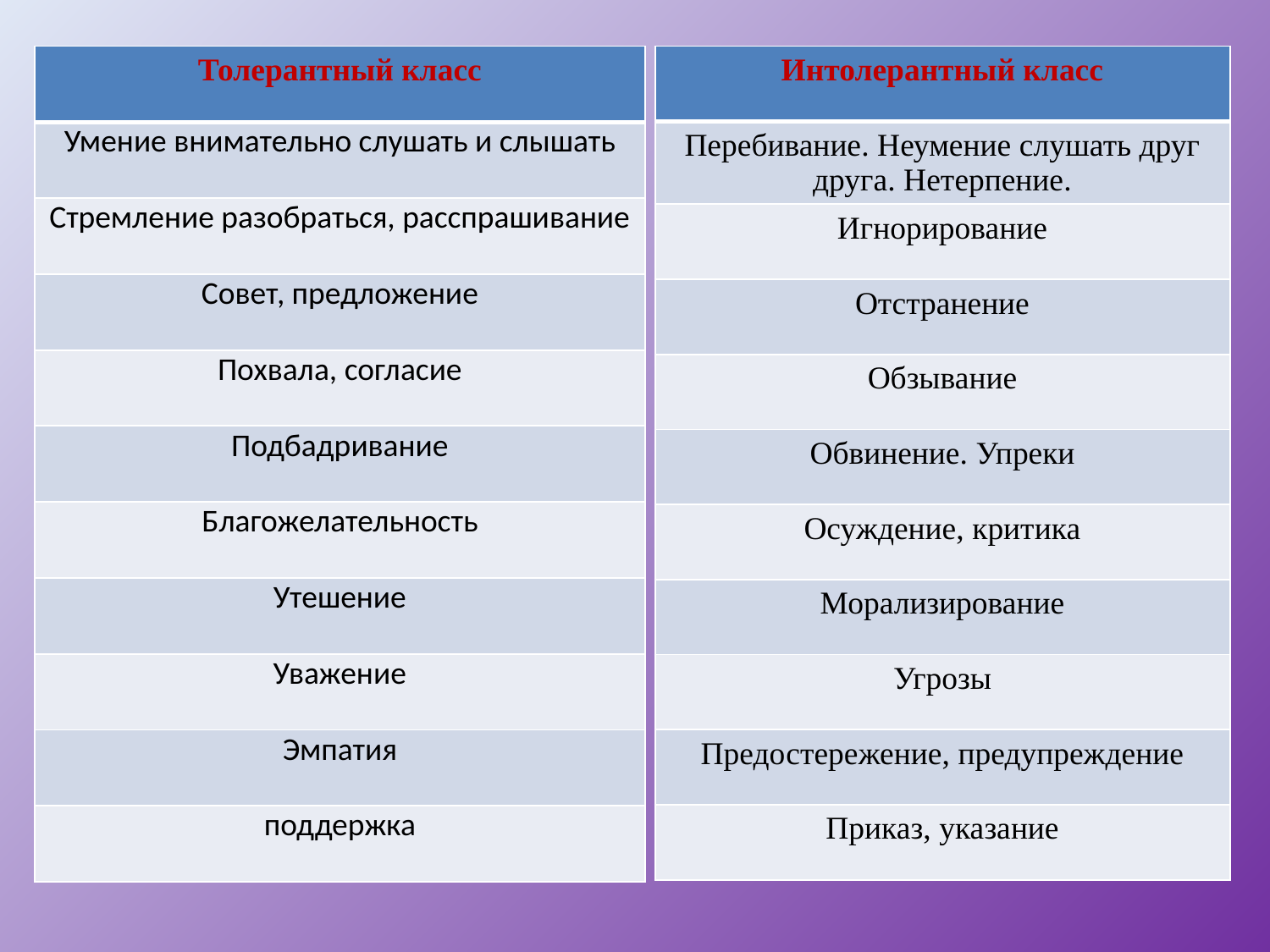

#
| Толерантный класс |
| --- |
| Умение внимательно слушать и слышать |
| Стремление разобраться, расспрашивание |
| Совет, предложение |
| Похвала, согласие |
| Подбадривание |
| Благожелательность |
| Утешение |
| Уважение |
| Эмпатия |
| поддержка |
| Интолерантный класс |
| --- |
| Перебивание. Неумение слушать друг друга. Нетерпение. |
| Игнорирование |
| Отстранение |
| Обзывание |
| Обвинение. Упреки |
| Осуждение, критика |
| Морализирование |
| Угрозы |
| Предостережение, предупреждение |
| Приказ, указание |